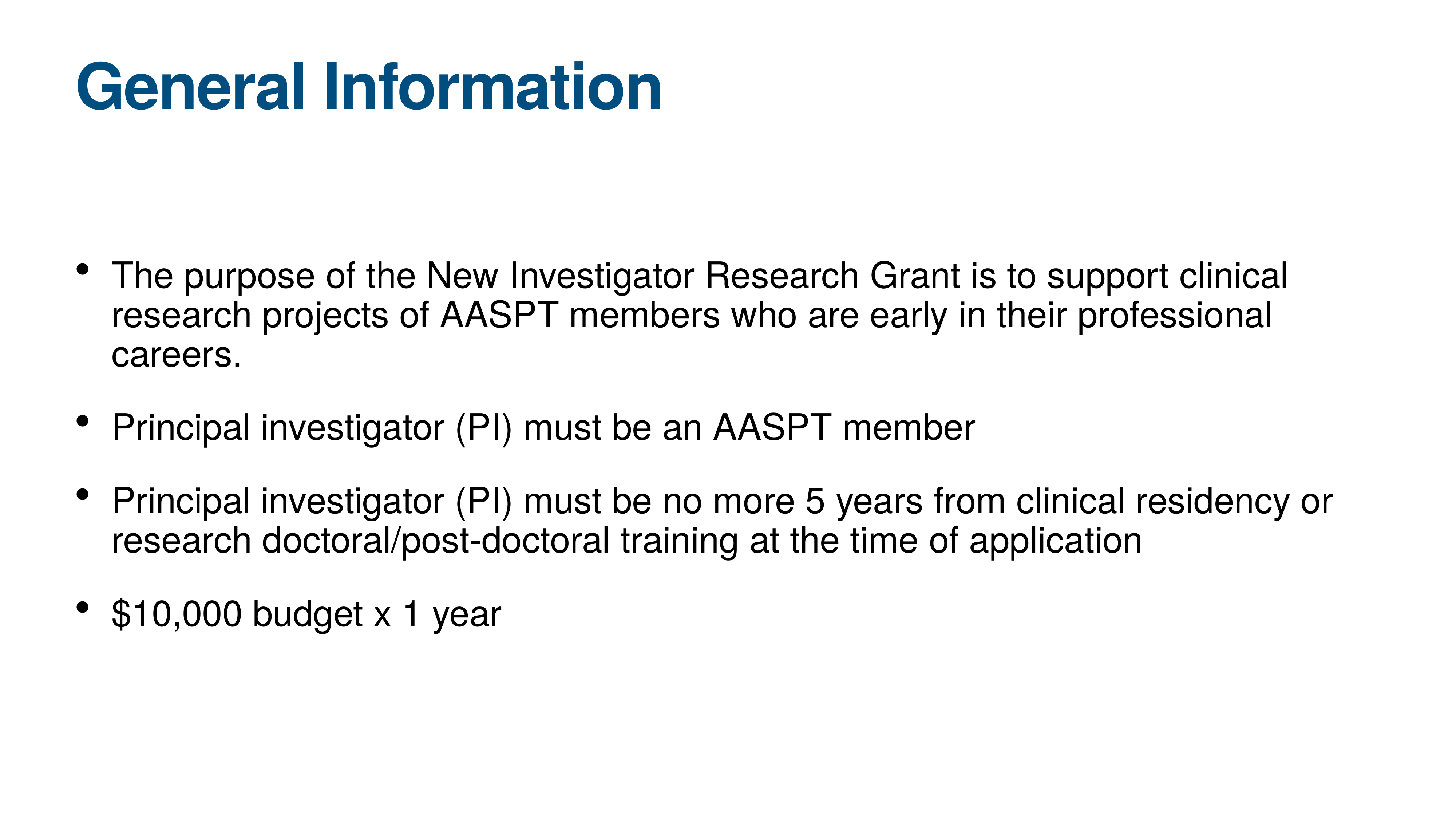

# General Information
The purpose of the New Investigator Research Grant is to support clinical research projects of AASPT members who are early in their professional careers.
Principal investigator (PI) must be an AASPT member
Principal investigator (PI) must be no more 5 years from clinical residency or research doctoral/post-doctoral training at the time of application
$10,000 budget x 1 year